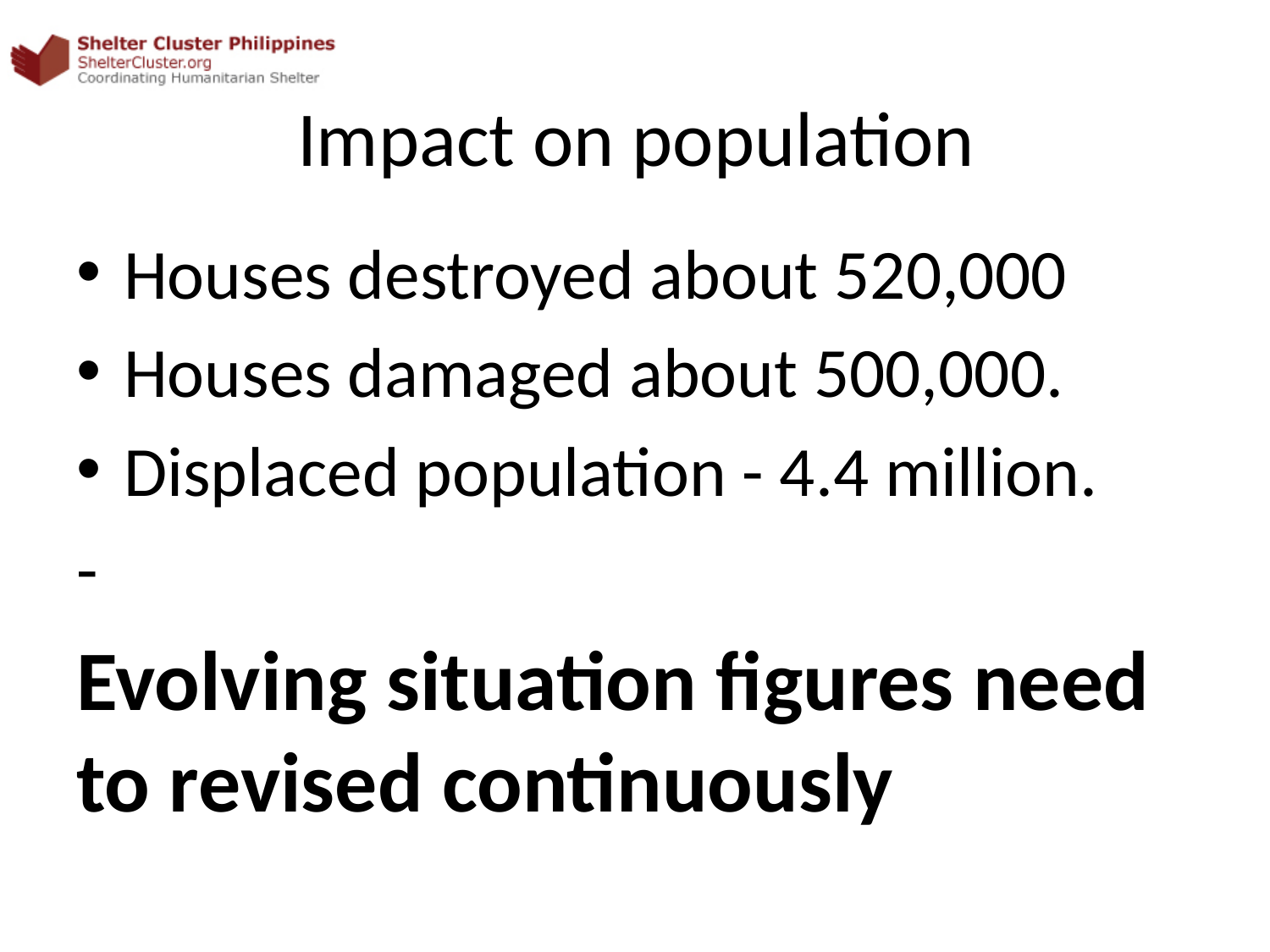

# Impact on population
Houses destroyed about 520,000
Houses damaged about 500,000.
Displaced population - 4.4 million.
-
Evolving situation figures need to revised continuously